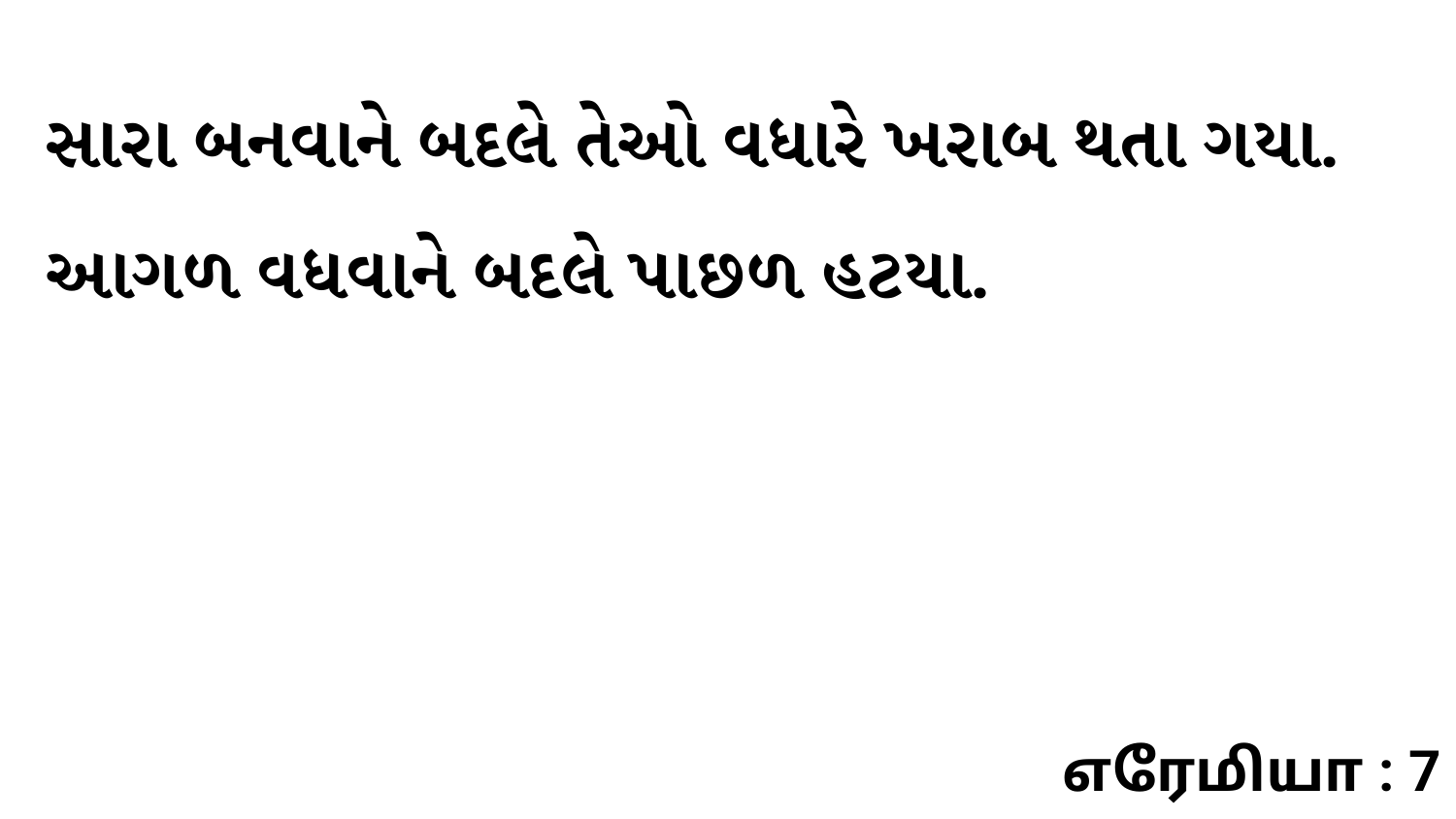

સારા બનવાને બદલે તેઓ વધારે ખરાબ થતા ગયા. આગળ વધવાને બદલે પાછળ હટયા.
எரேமியா : 7